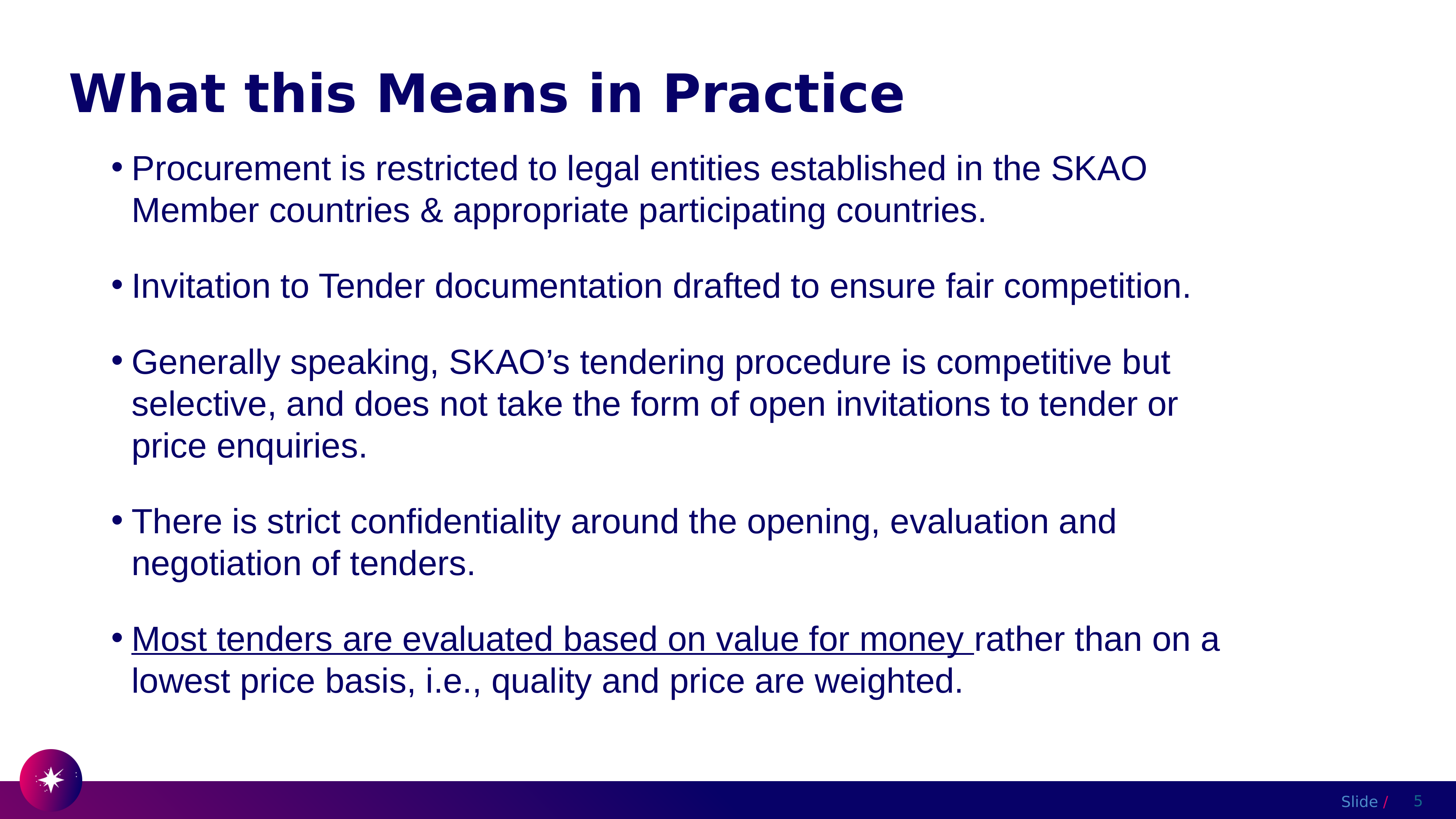

# What this Means in Practice
Procurement is restricted to legal entities established in the SKAO Member countries & appropriate participating countries.

Invitation to Tender documentation drafted to ensure fair competition.

Generally speaking, SKAO’s tendering procedure is competitive but selective, and does not take the form of open invitations to tender or price enquiries.

There is strict confidentiality around the opening, evaluation and negotiation of tenders.

Most tenders are evaluated based on value for money rather than on a lowest price basis, i.e., quality and price are weighted.

5